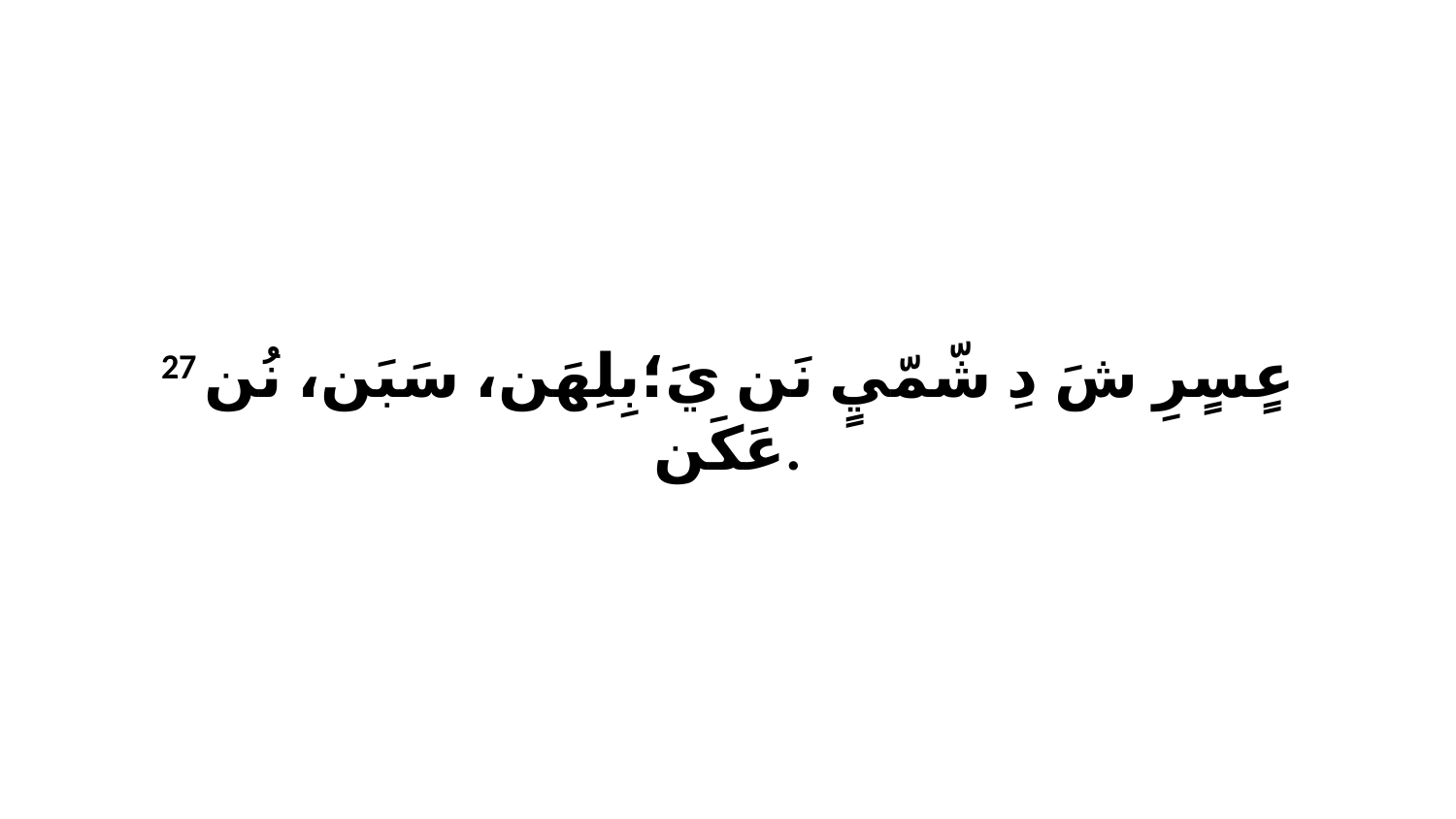

27 عٍسٍرِ شَ دِ شّمّيٍ نَن يَ؛بِلِهَن، سَبَن، نُن عَكَن.